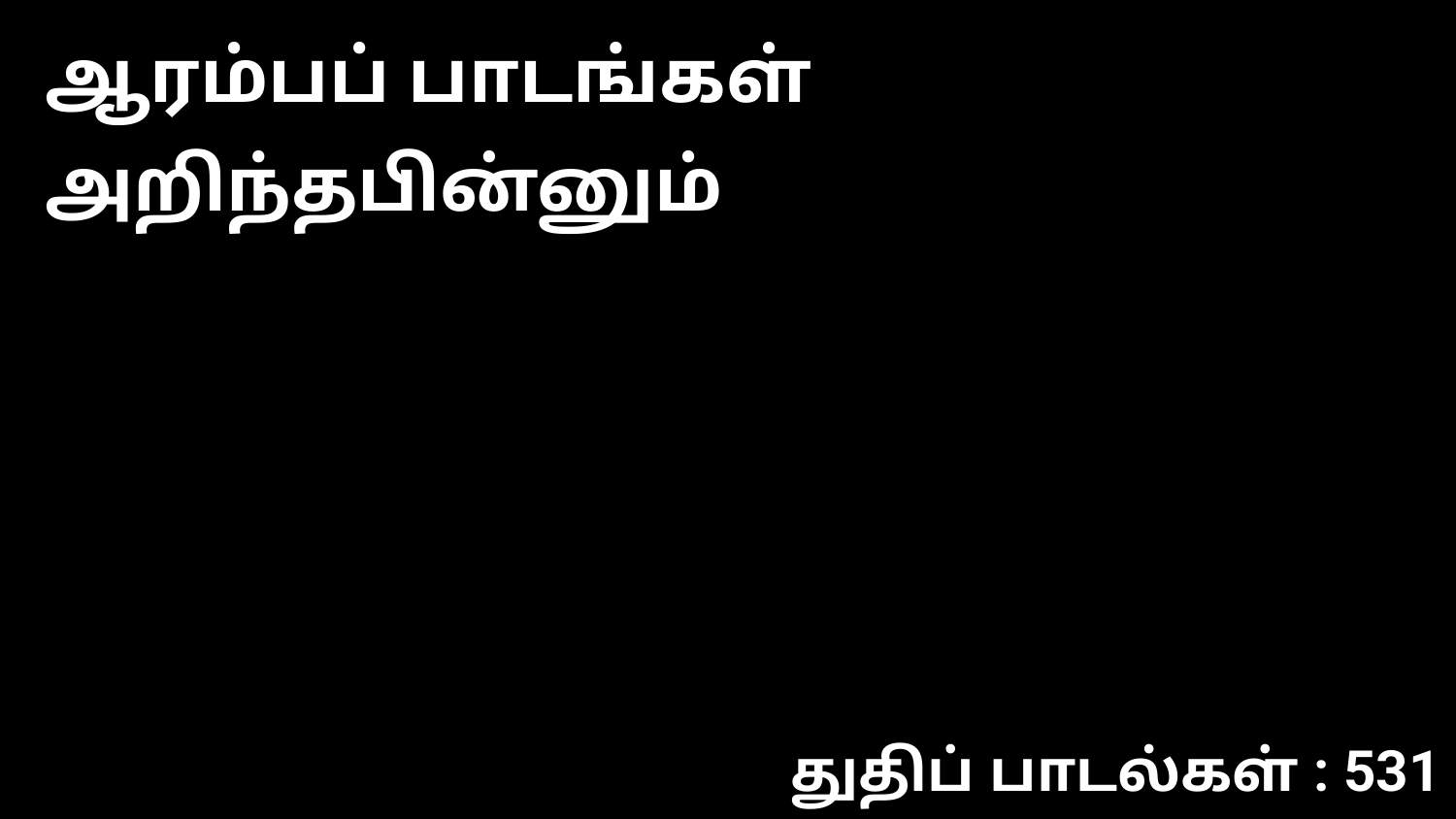

ஆரம்பப் பாடங்கள் அறிந்தபின்னும்
துதிப் பாடல்கள் : 531